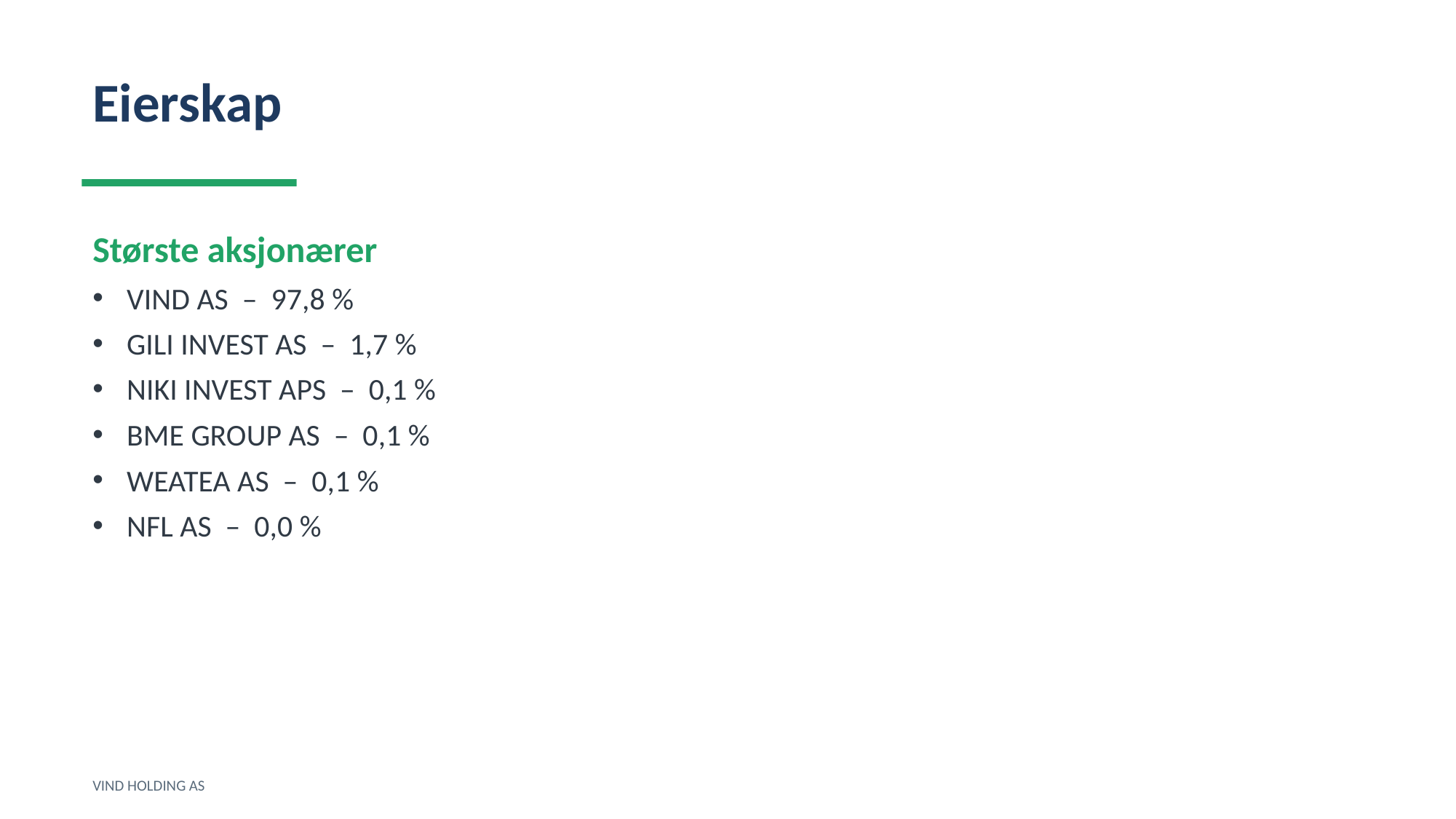

Eierskap

Største aksjonærer
VIND AS  –  97,8 %
GILI INVEST AS  –  1,7 %
NIKI INVEST APS  –  0,1 %
BME GROUP AS  –  0,1 %
WEATEA AS  –  0,1 %
NFL AS  –  0,0 %
VIND HOLDING AS